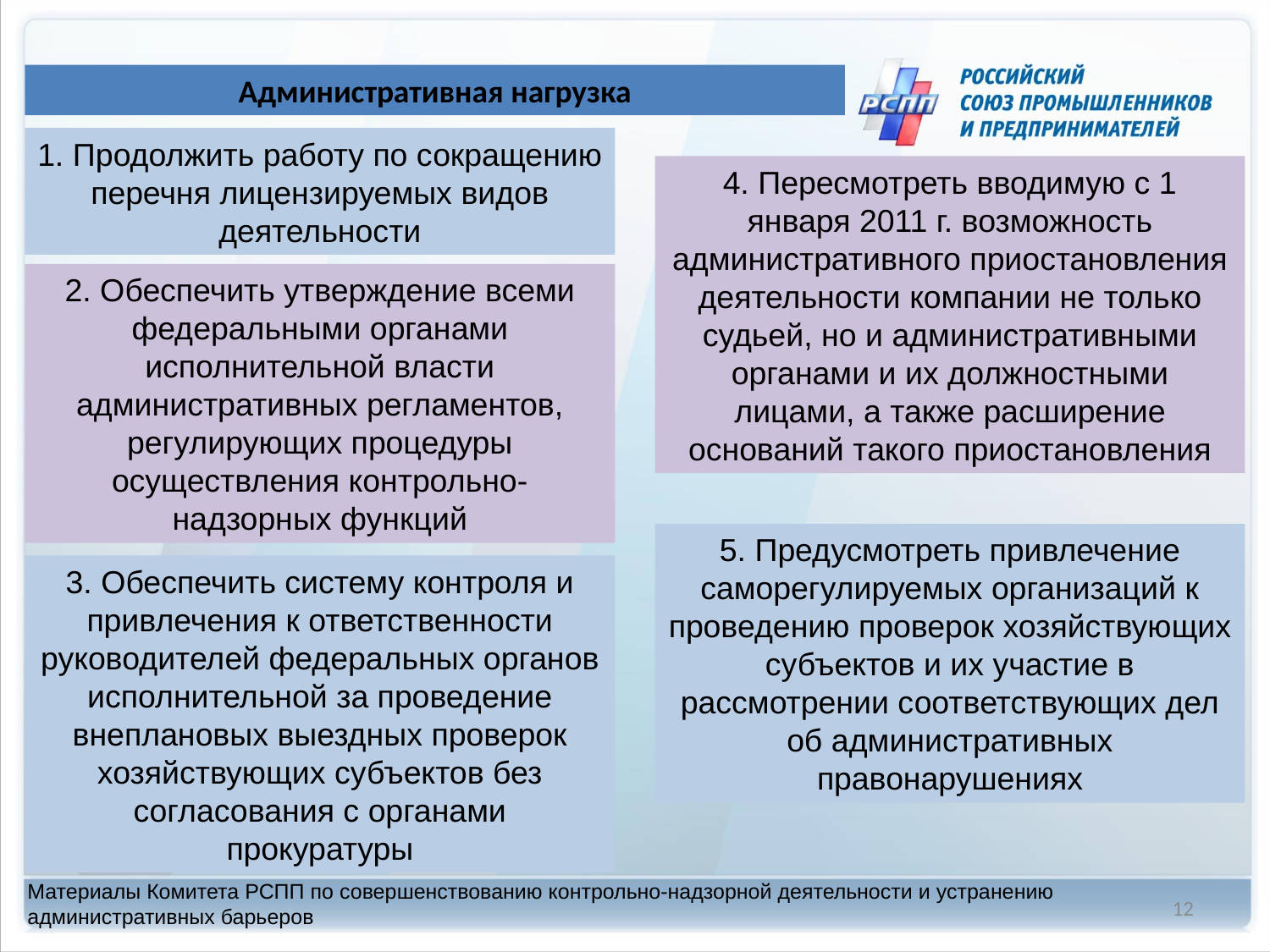

Административная нагрузка
1. Продолжить работу по сокращению перечня лицензируемых видов деятельности
4. Пересмотреть вводимую с 1 января 2011 г. возможность административного приостановления деятельности компании не только судьей, но и административными органами и их должностными лицами, а также расширение оснований такого приостановления
2. Обеспечить утверждение всеми федеральными органами исполнительной власти административных регламентов, регулирующих процедуры осуществления контрольно-надзорных функций
5. Предусмотреть привлечение саморегулируемых организаций к проведению проверок хозяйствующих субъектов и их участие в рассмотрении соответствующих дел об административных правонарушениях
3. Обеспечить систему контроля и привлечения к ответственности руководителей федеральных органов исполнительной за проведение внеплановых выездных проверок хозяйствующих субъектов без согласования с органами прокуратуры
Материалы Комитета РСПП по совершенствованию контрольно-надзорной деятельности и устранению административных барьеров
12